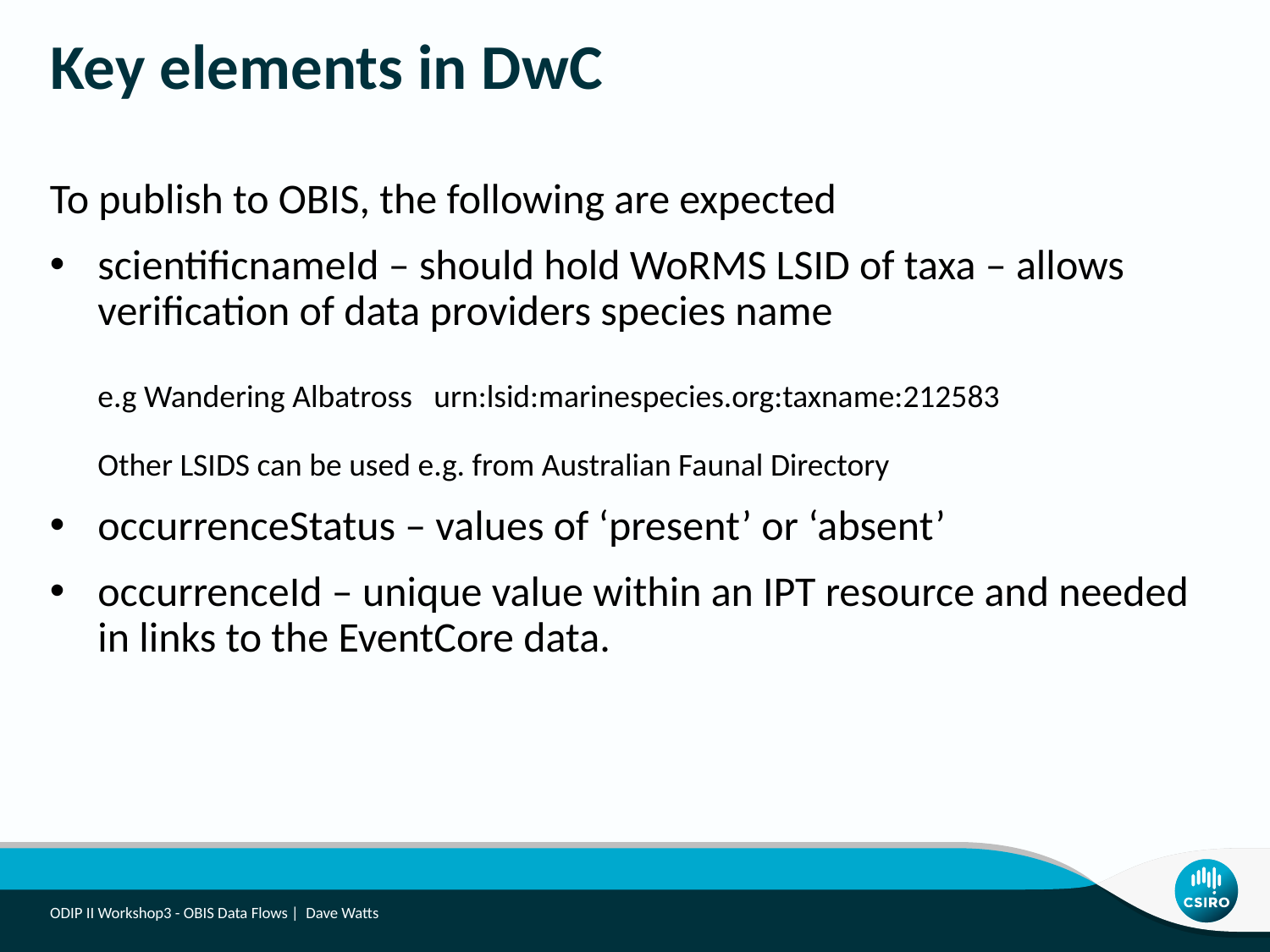

Key elements in DwC
To publish to OBIS, the following are expected
scientificnameId – should hold WoRMS LSID of taxa – allows verification of data providers species name
e.g Wandering Albatross   urn:lsid:marinespecies.org:taxname:212583
Other LSIDS can be used e.g. from Australian Faunal Directory
occurrenceStatus – values of ‘present’ or ‘absent’
occurrenceId – unique value within an IPT resource and needed in links to the EventCore data.
ODIP II Workshop3 - OBIS Data Flows |  Dave Watts